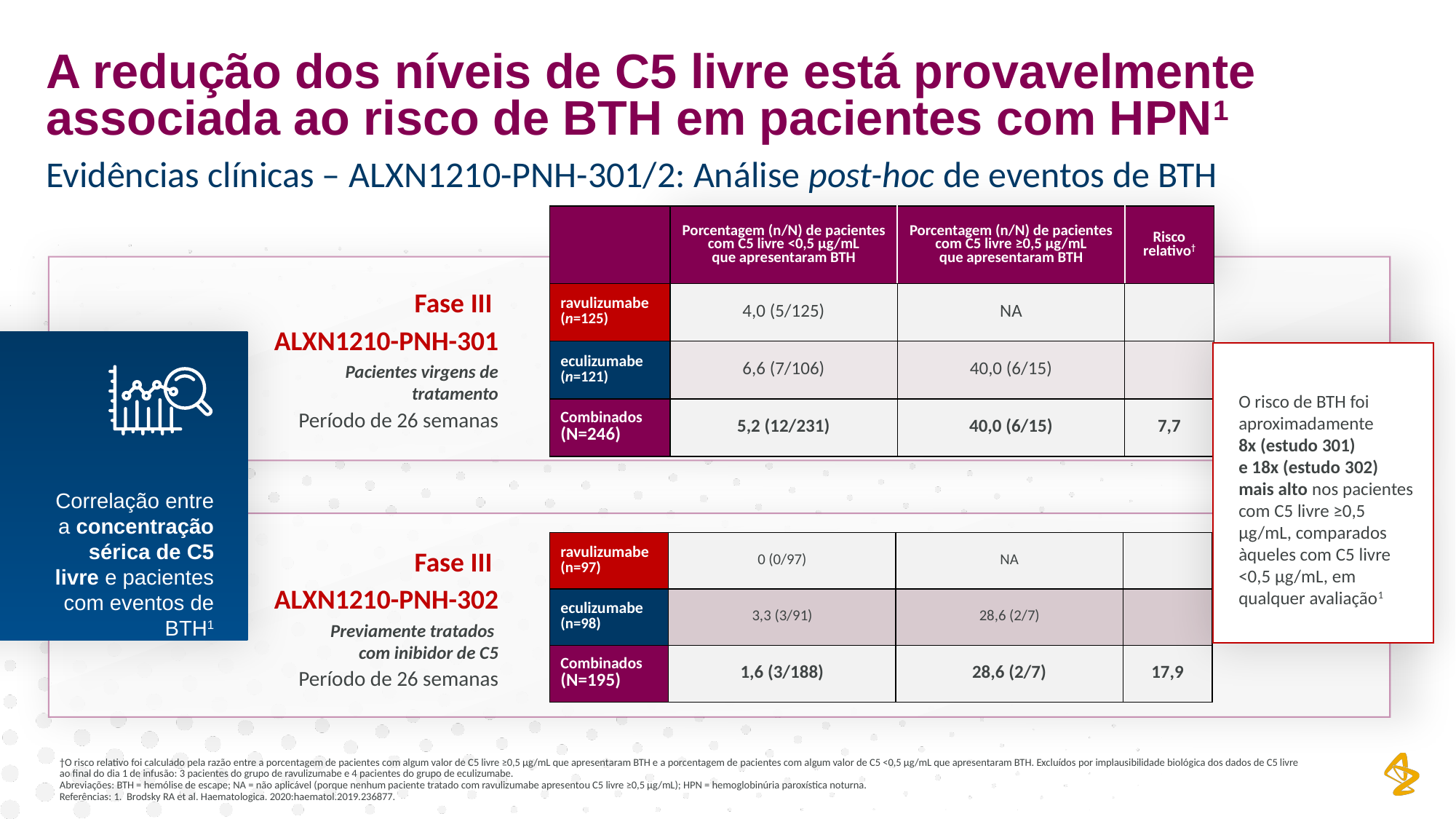

A redução dos níveis de C5 livre está provavelmente associada ao risco de BTH em pacientes com HPN1
Evidências clínicas – ALXN1210-PNH-301/2: Análise post-hoc de eventos de BTH
|  | Porcentagem (n/N) de pacientes com C5 livre <0,5 μg/mL que apresentaram BTH | Porcentagem (n/N) de pacientes com C5 livre ≥0,5 μg/mL que apresentaram BTH | Risco relativo† |
| --- | --- | --- | --- |
| ravulizumabe (n=125) | 4,0 (5/125) | NA |  |
| eculizumabe (n=121) | 6,6 (7/106) | 40,0 (6/15) |  |
| Combinados (N=246) | 5,2 (12/231) | 40,0 (6/15) | 7,7 |

Fase III
ALXN1210-PNH-301
Pacientes virgens de tratamento

Correlação entre a concentração sérica de C5 livre e pacientes com eventos de BTH1

O risco de BTH foi aproximadamente
8x (estudo 301)
e 18x (estudo 302) mais alto nos pacientes com C5 livre ≥0,5 μg/mL, comparados àqueles com C5 livre <0,5 μg/mL, em qualquer avaliação1
Período de 26 semanas

| ravulizumabe (n=97) | 0 (0/97) | NA |  |
| --- | --- | --- | --- |
| eculizumabe (n=98) | 3,3 (3/91) | 28,6 (2/7) |  |
| Combinados (N=195) | 1,6 (3/188) | 28,6 (2/7) | 17,9 |
Fase III
ALXN1210-PNH-302
Previamente tratados
com inibidor de C5
Período de 26 semanas
†O risco relativo foi calculado pela razão entre a porcentagem de pacientes com algum valor de C5 livre ≥0,5 μg/mL que apresentaram BTH e a porcentagem de pacientes com algum valor de C5 <0,5 μg/mL que apresentaram BTH. Excluídos por implausibilidade biológica dos dados de C5 livre ao final do dia 1 de infusão: 3 pacientes do grupo de ravulizumabe e 4 pacientes do grupo de eculizumabe.
Abreviações: BTH = hemólise de escape; NA = não aplicável (porque nenhum paciente tratado com ravulizumabe apresentou C5 livre ≥0,5 μg/mL); HPN = hemoglobinúria paroxística noturna.
Referências: 1.  Brodsky RA et al. Haematologica. 2020:haematol.2019.236877.